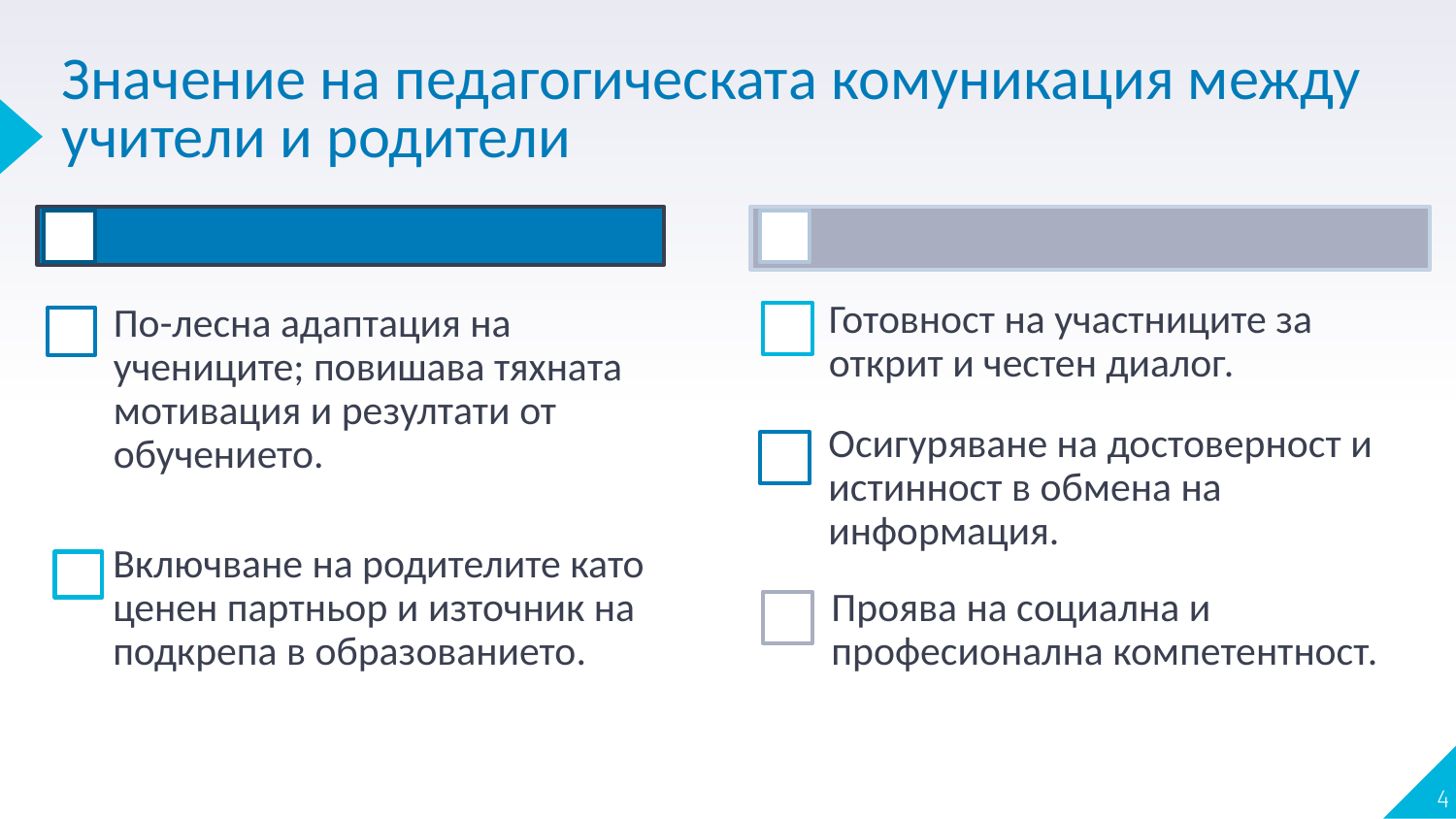

# Значение на педагогическата комуникация между учители и родители

Готовност на участниците за открит и честен диалог.

По-лесна адаптация на учениците; повишава тяхната мотивация и резултати от обучението.

Осигуряване на достоверност и истинност в обмена на информация.

Проява на социална и професионална компетентност.

Включване на родителите като ценен партньор и източник на подкрепа в образованието.

4